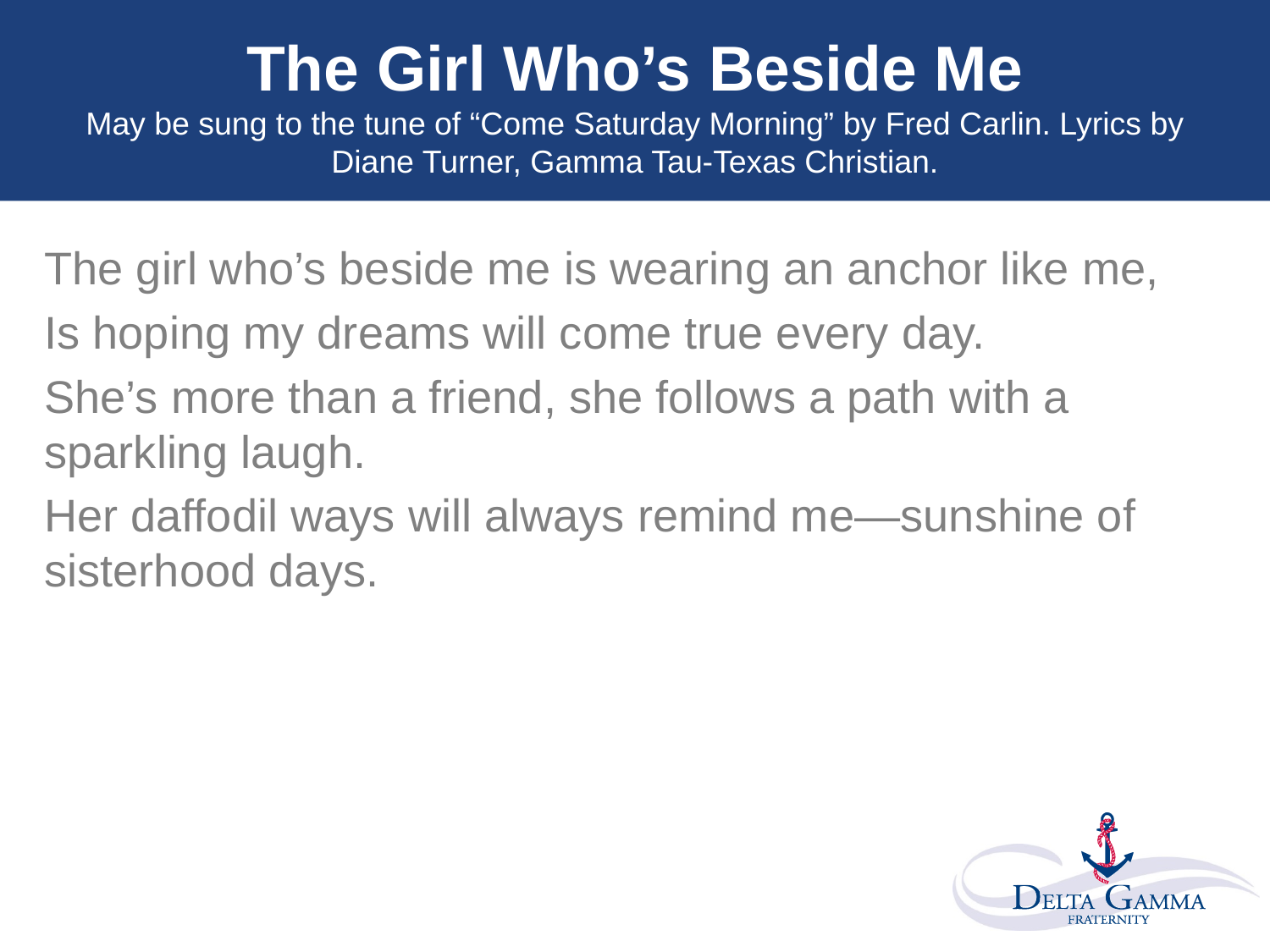

# The Girl Who’s Beside Me May be sung to the tune of “Come Saturday Morning” by Fred Carlin. Lyrics by Diane Turner, Gamma Tau-Texas Christian.
The girl who’s beside me is wearing an anchor like me,
Is hoping my dreams will come true every day.
She’s more than a friend, she follows a path with a sparkling laugh.
Her daffodil ways will always remind me—sunshine of sisterhood days.